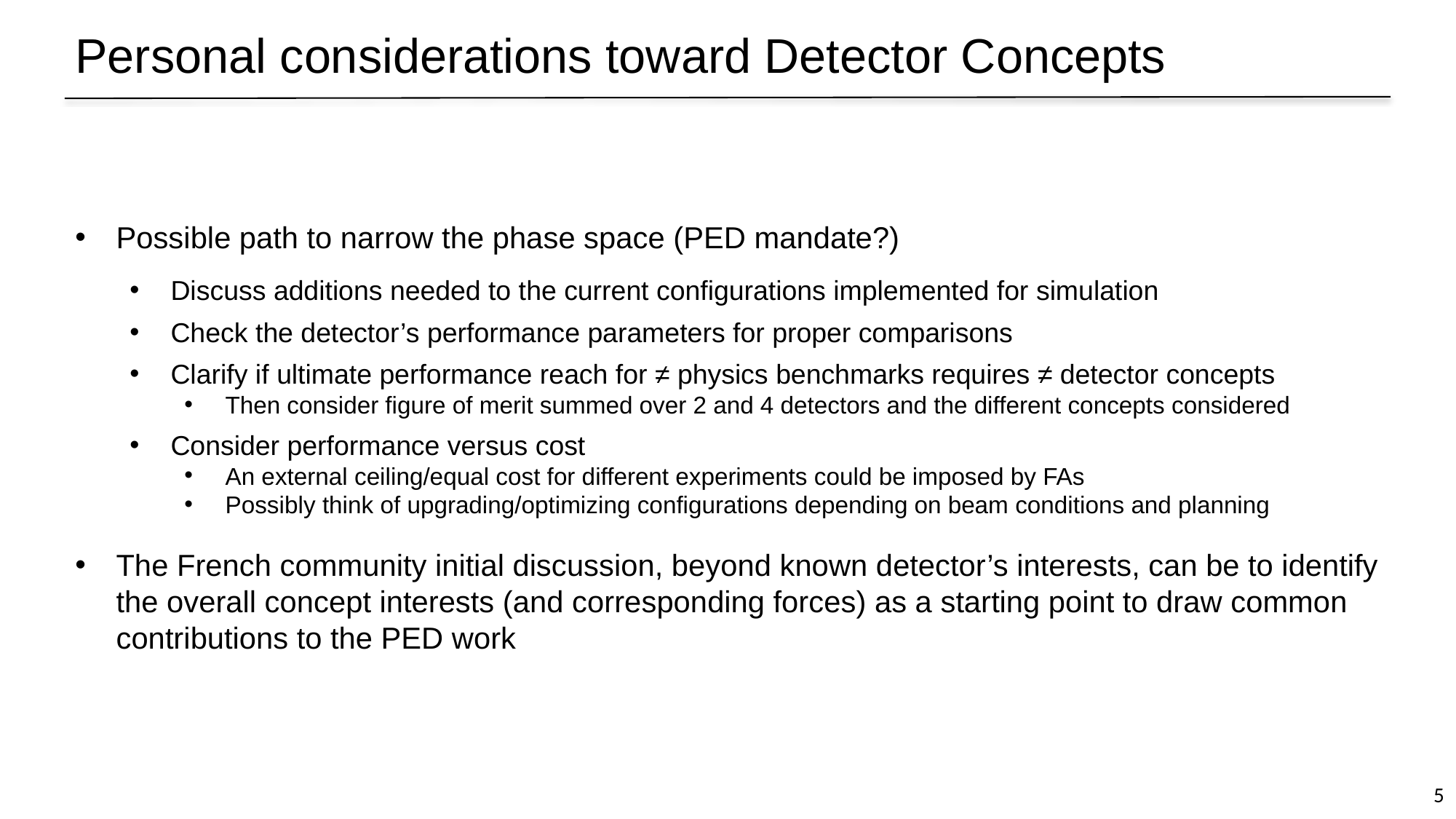

Personal considerations toward Detector Concepts
Possible path to narrow the phase space (PED mandate?)
Discuss additions needed to the current configurations implemented for simulation
Check the detector’s performance parameters for proper comparisons
Clarify if ultimate performance reach for ≠ physics benchmarks requires ≠ detector concepts
Then consider figure of merit summed over 2 and 4 detectors and the different concepts considered
Consider performance versus cost
An external ceiling/equal cost for different experiments could be imposed by FAs
Possibly think of upgrading/optimizing configurations depending on beam conditions and planning
The French community initial discussion, beyond known detector’s interests, can be to identify the overall concept interests (and corresponding forces) as a starting point to draw common contributions to the PED work

5